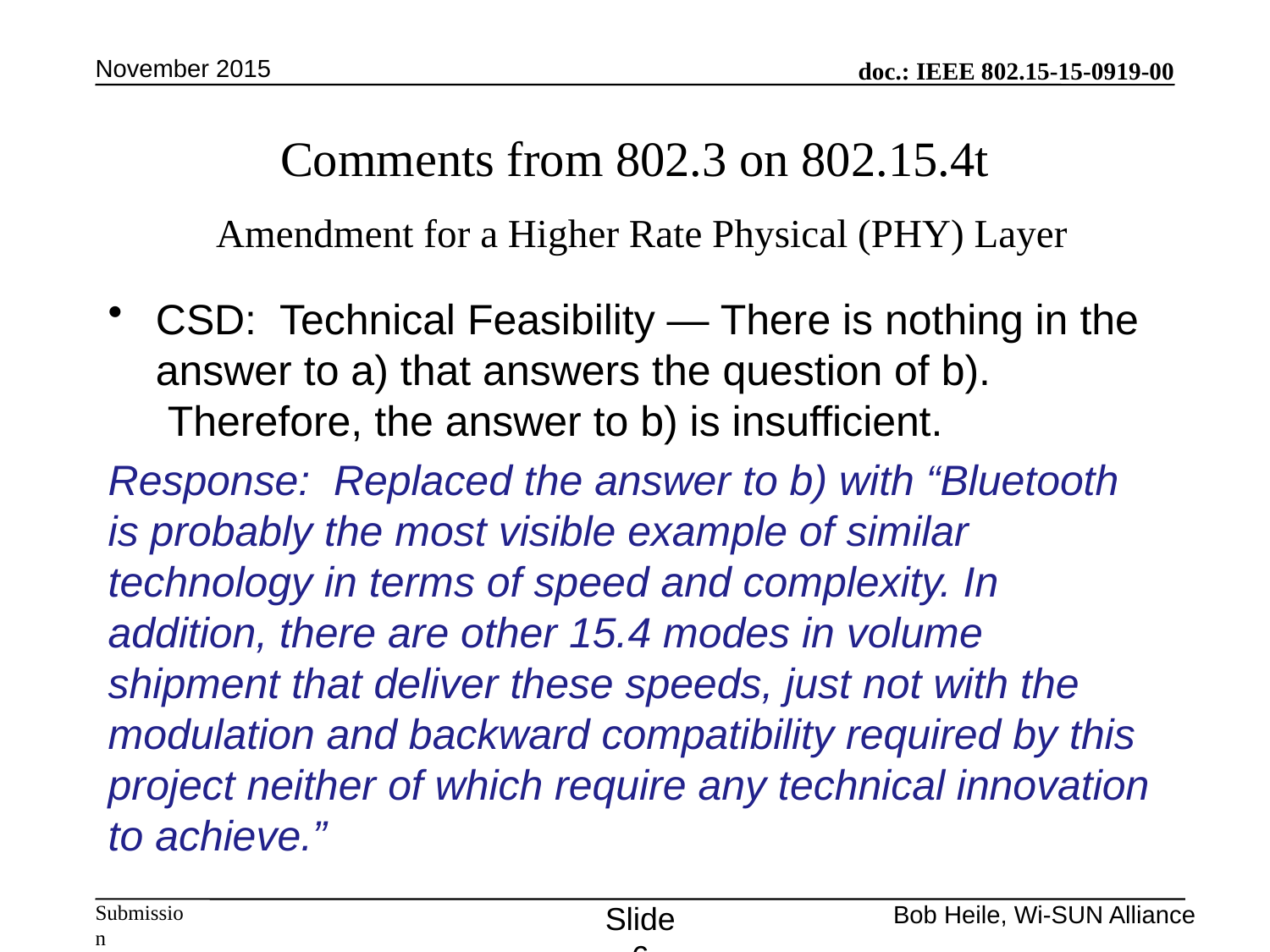

November 2015
# Comments from 802.3 on 802.15.4t Amendment for a Higher Rate Physical (PHY) Layer
CSD:  Technical Feasibility — There is nothing in the answer to a) that answers the question of b).  Therefore, the answer to b) is insufficient.
Response:  Replaced the answer to b) with “Bluetooth is probably the most visible example of similar technology in terms of speed and complexity. In addition, there are other 15.4 modes in volume shipment that deliver these speeds, just not with the modulation and backward compatibility required by this project neither of which require any technical innovation to achieve.”
Slide 6
Bob Heile, Wi-SUN Alliance